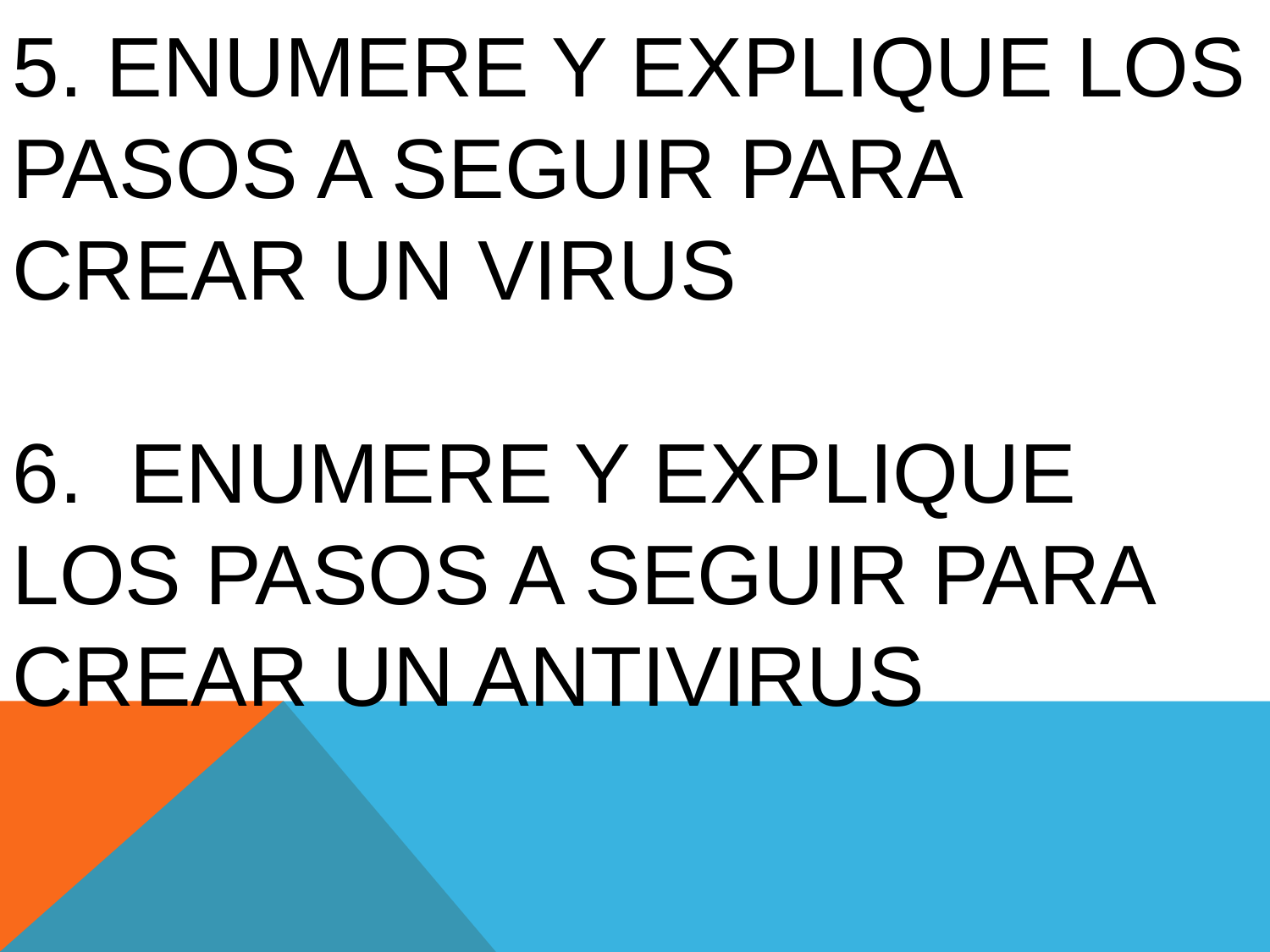

5. ENUMERE Y EXPLIQUE LOS PASOS A SEGUIR PARA CREAR UN VIRUS

6.  ENUMERE Y EXPLIQUE LOS PASOS A SEGUIR PARA CREAR UN ANTIVIRUS